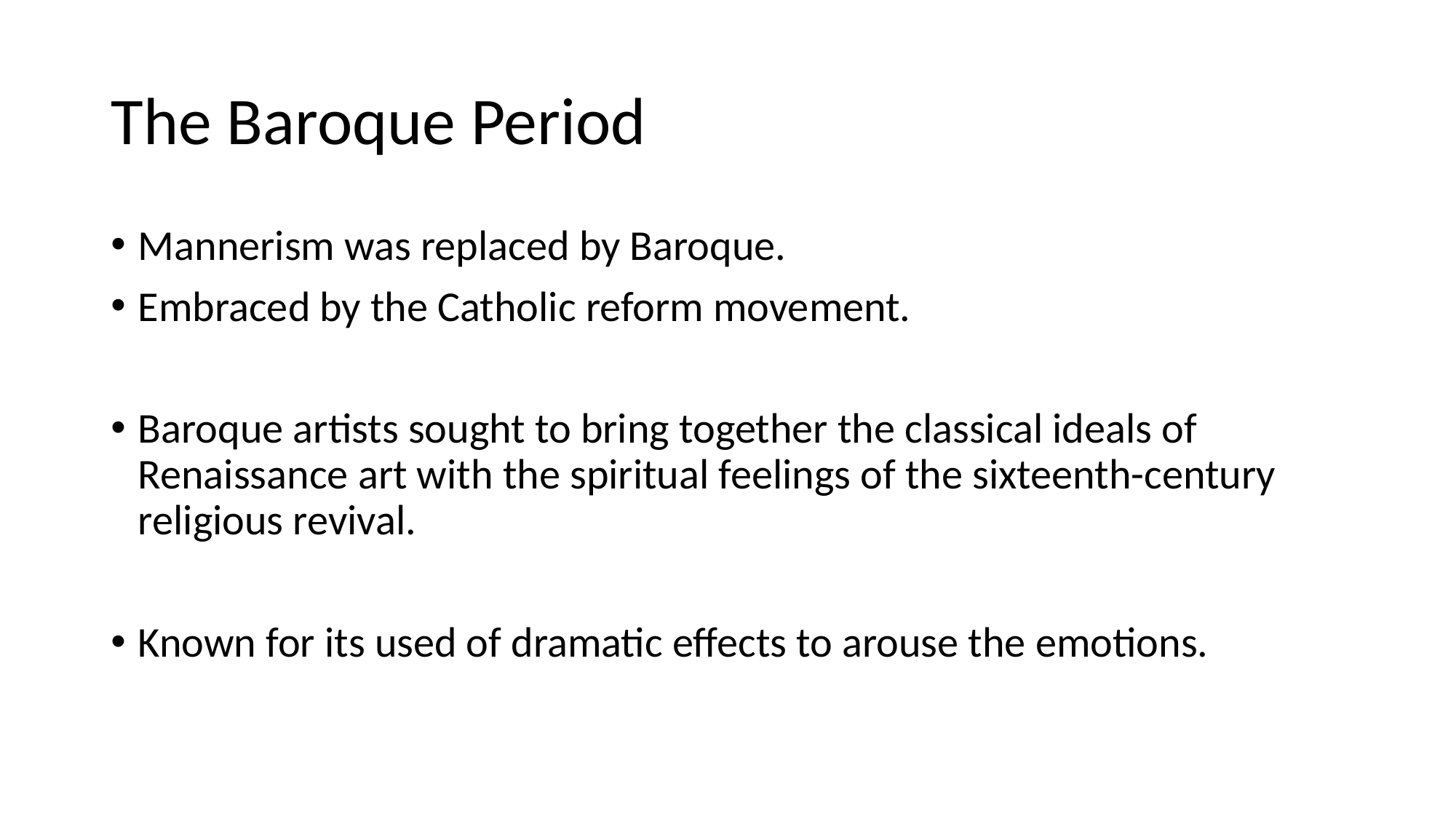

# The Baroque Period
Mannerism was replaced by Baroque.
Embraced by the Catholic reform movement.

Baroque artists sought to bring together the classical ideals of Renaissance art with the spiritual feelings of the sixteenth-century religious revival.

Known for its used of dramatic effects to arouse the emotions.